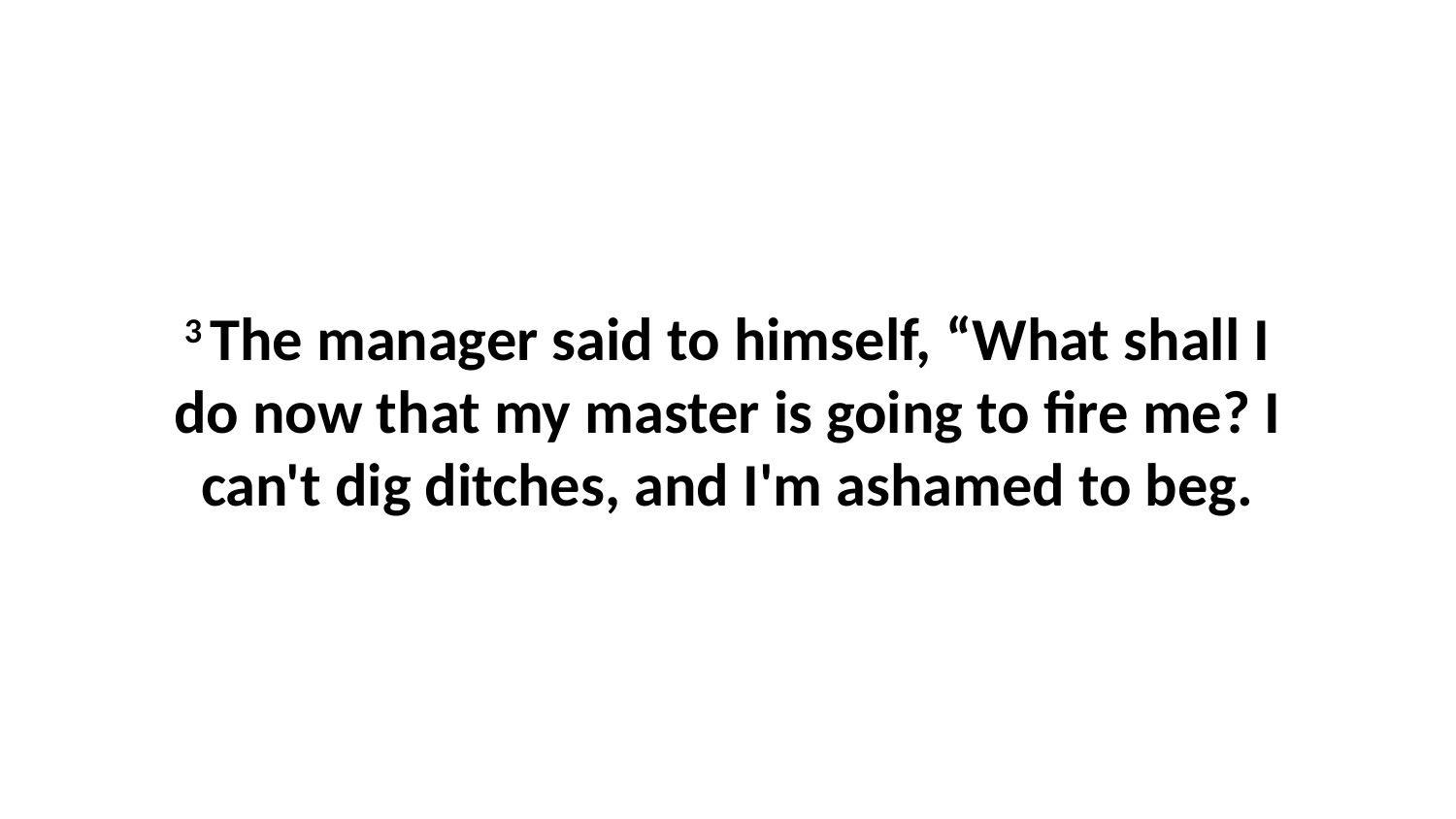

3 The manager said to himself, “What shall I do now that my master is going to fire me? I can't dig ditches, and I'm ashamed to beg.